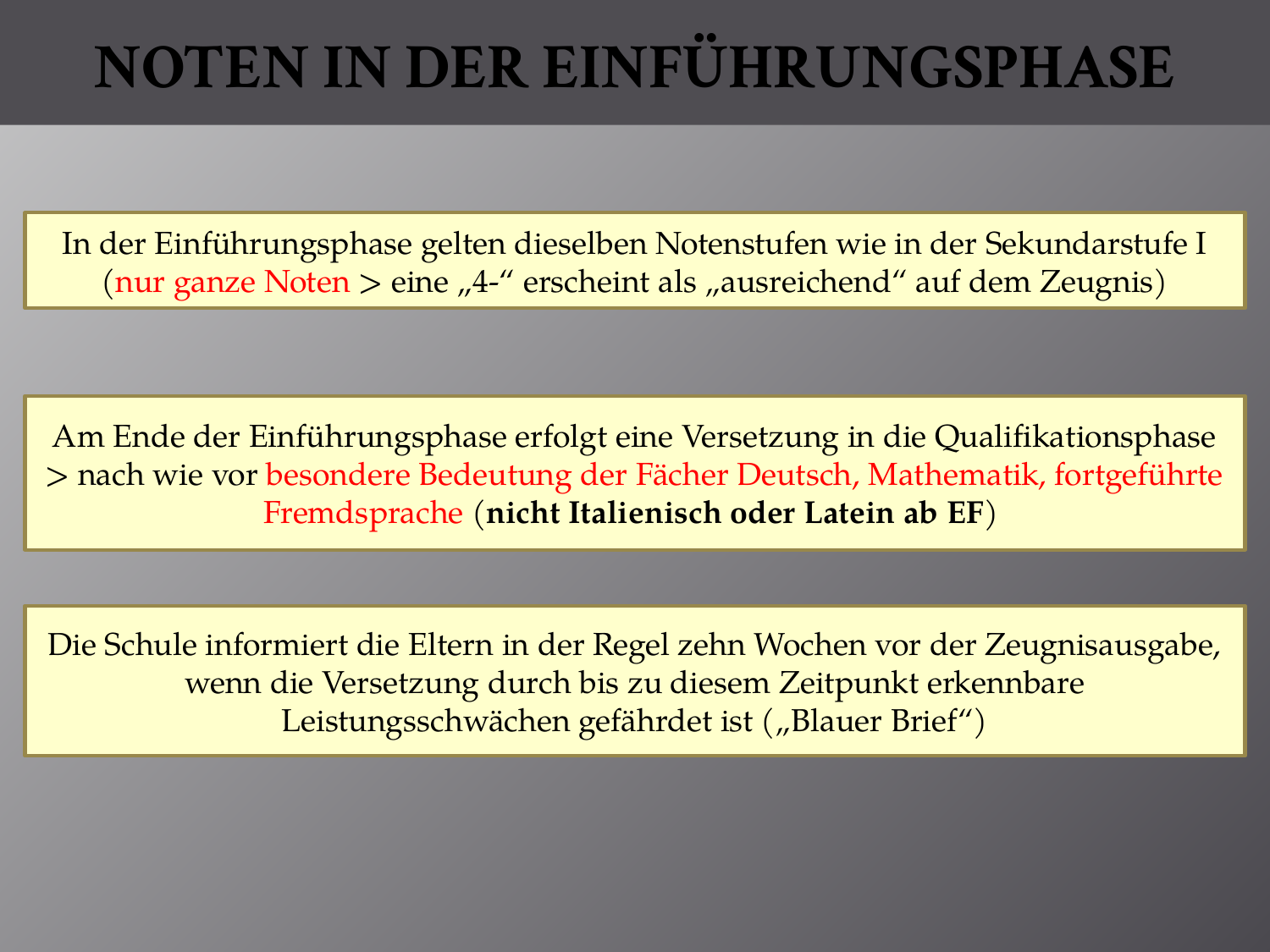

# Noten in der Einführungsphase
In der Einführungsphase gelten dieselben Notenstufen wie in der Sekundarstufe I (nur ganze Noten > eine „4-“ erscheint als „ausreichend“ auf dem Zeugnis)
Am Ende der Einführungsphase erfolgt eine Versetzung in die Qualifikationsphase > nach wie vor besondere Bedeutung der Fächer Deutsch, Mathematik, fortgeführte Fremdsprache (nicht Italienisch oder Latein ab EF)
Die Schule informiert die Eltern in der Regel zehn Wochen vor der Zeugnisausgabe, wenn die Versetzung durch bis zu diesem Zeitpunkt erkennbare Leistungsschwächen gefährdet ist („Blauer Brief“)